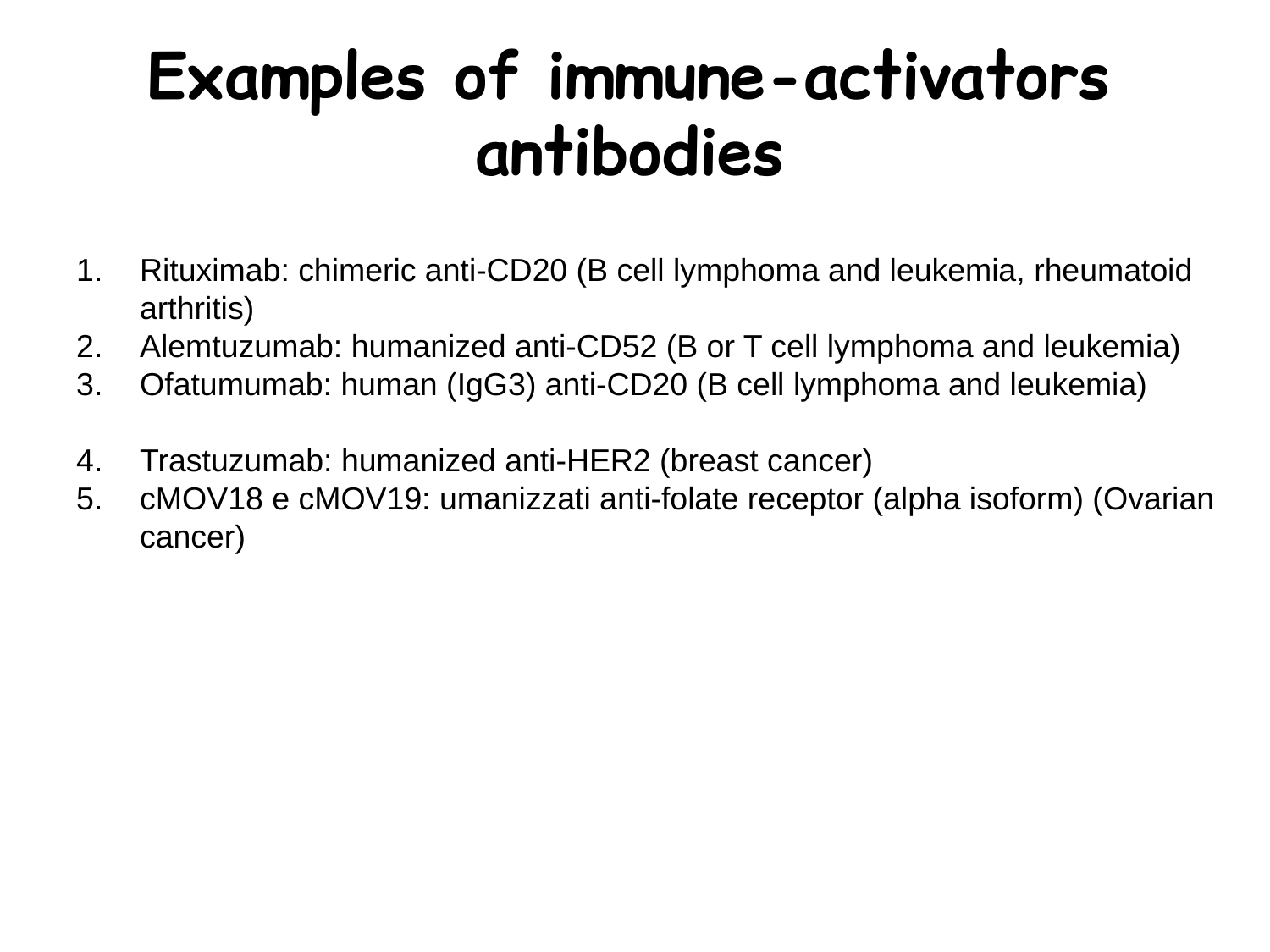

Examples of immune-activators antibodies
Rituximab: chimeric anti-CD20 (B cell lymphoma and leukemia, rheumatoid arthritis)
Alemtuzumab: humanized anti-CD52 (B or T cell lymphoma and leukemia)
Ofatumumab: human (IgG3) anti-CD20 (B cell lymphoma and leukemia)

Trastuzumab: humanized anti-HER2 (breast cancer)
cMOV18 e cMOV19: umanizzati anti-folate receptor (alpha isoform) (Ovarian cancer)